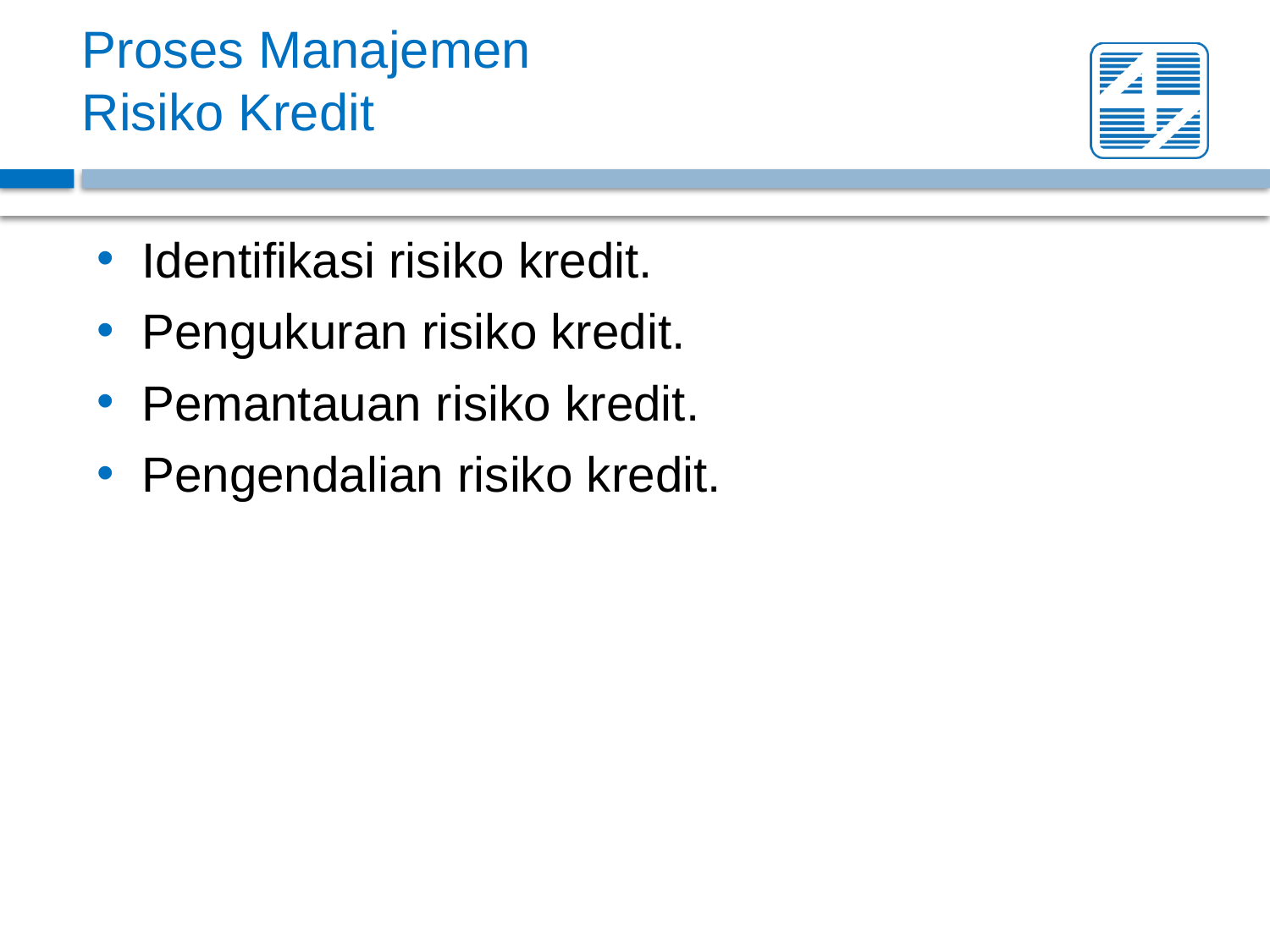

# Proses Manajemen Risiko Kredit
Identifikasi risiko kredit.
Pengukuran risiko kredit.
Pemantauan risiko kredit.
Pengendalian risiko kredit.